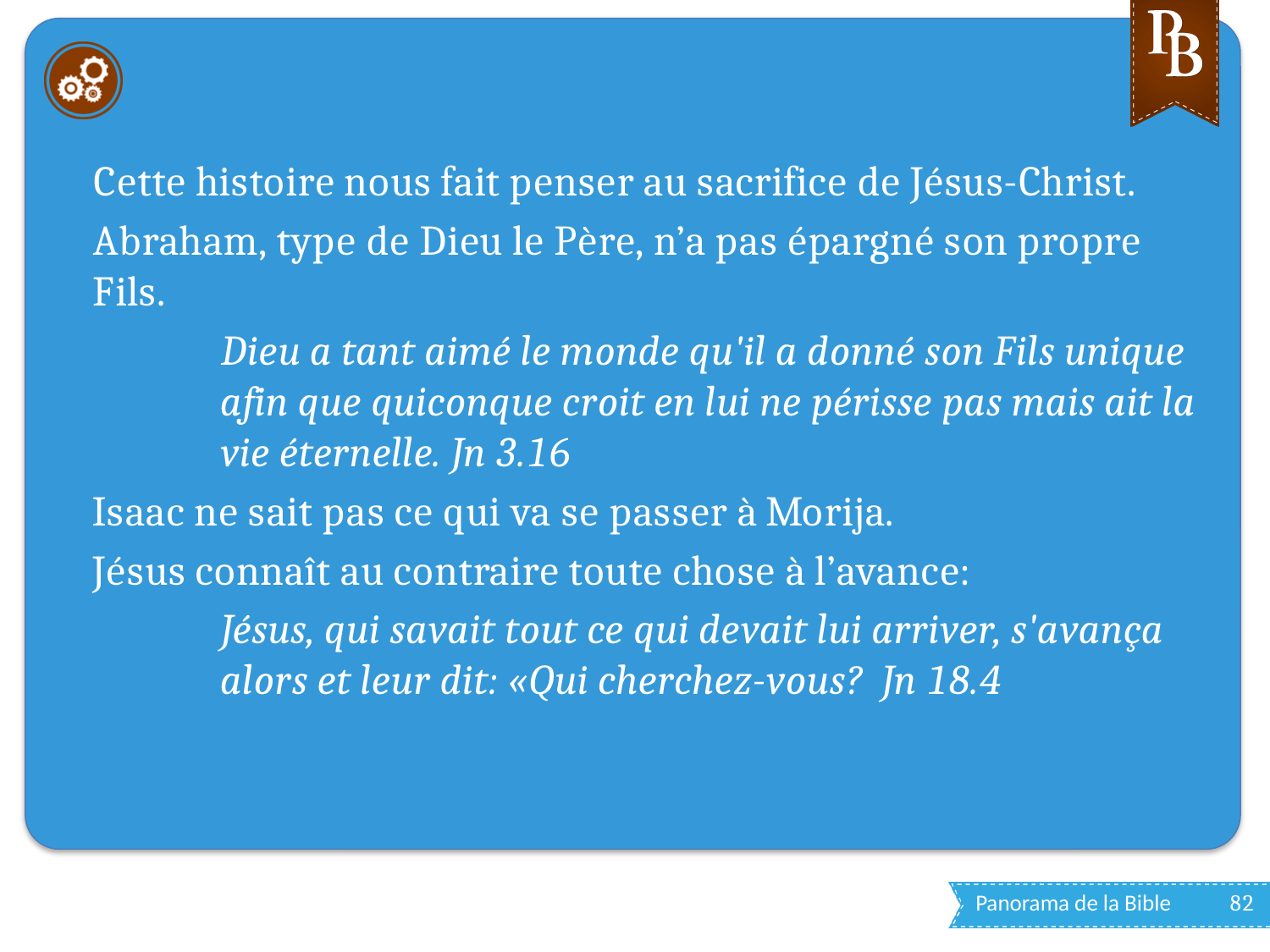

#
Cette histoire nous fait penser au sacrifice de Jésus-Christ.
Abraham, type de Dieu le Père, n’a pas épargné son propre Fils.
Dieu a tant aimé le monde qu'il a donné son Fils unique afin que quiconque croit en lui ne périsse pas mais ait la vie éternelle. Jn 3.16
Isaac ne sait pas ce qui va se passer à Morija.
Jésus connaît au contraire toute chose à l’avance:
Jésus, qui savait tout ce qui devait lui arriver, s'avança alors et leur dit: «Qui cherchez-vous?  Jn 18.4